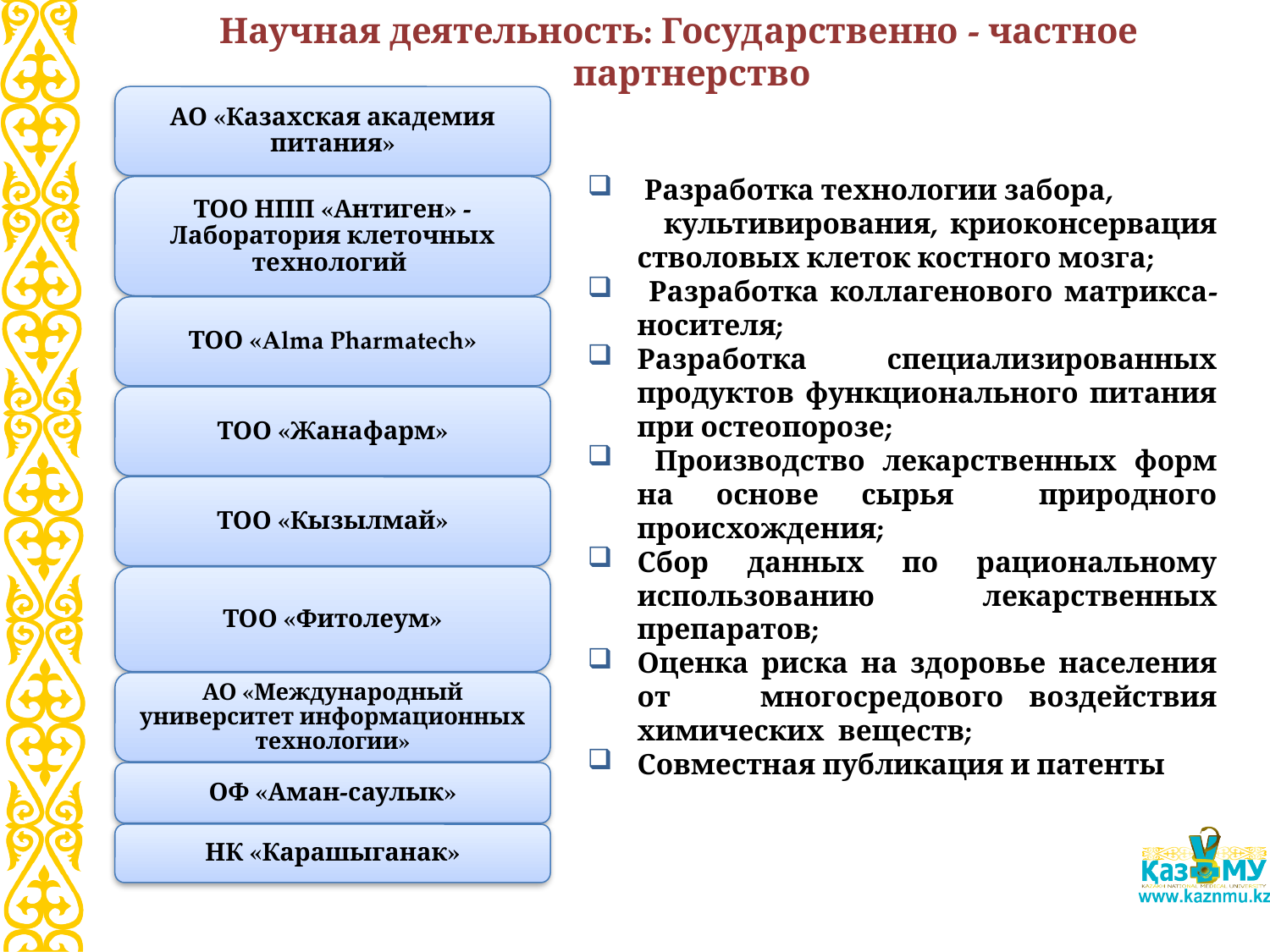

Научная деятельность: Государственно - частное    партнерство
АО «Казахская академия питания»
ТОО НПП «Антиген» -Лаборатория клеточных технологий
ТОО «Alma Pharmatech»
ТОО «Жанафарм»
ТОО «Кызылмай»
ТОО «Фитолеум»
АО «Международный университет информационных технологии»
ОФ «Аман-саулык»
НК «Карашыганак»
 Разработка технологии забора,
      культивирования, криоконсервация стволовых клеток костного мозга;
 Разработка коллагенового матрикса-носителя;
Разработка специализированных продуктов функционального питания при остеопорозе;
 Производство лекарственных форм на основе сырья  природного происхождения;
Сбор данных по рациональному использованию лекарственных препаратов;
Оценка риска на здоровье населения от       многосредового  воздействия химических  веществ;
Совместная публикация и патенты